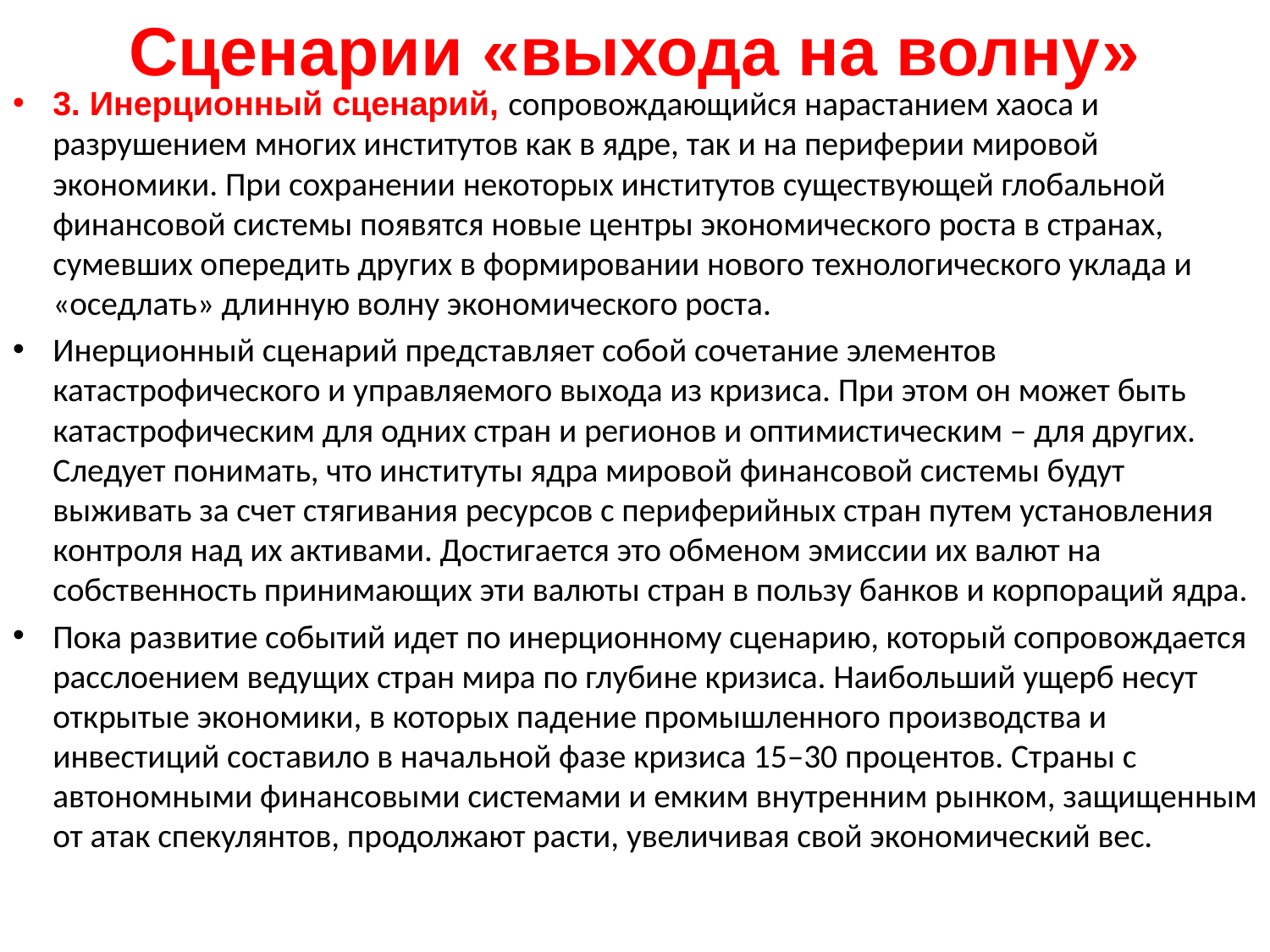

# Сценарии «выхода на волну»
3. Инерционный сценарий, сопровождающийся нарастанием хаоса и разрушением многих институтов как в ядре, так и на периферии мировой экономики. При сохранении некоторых институтов существующей глобальной финансовой системы появятся новые центры экономического роста в странах, сумевших опередить других в формировании нового технологического уклада и «оседлать» длинную волну экономического роста.
Инерционный сценарий представляет собой сочетание элементов катастрофического и управляемого выхода из кризиса. При этом он может быть катастрофическим для одних стран и регионов и оптимистическим – для других. Следует понимать, что институты ядра мировой финансовой системы будут выживать за счет стягивания ресурсов с периферийных стран путем установления контроля над их активами. Достигается это обменом эмиссии их валют на собственность принимающих эти валюты стран в пользу банков и корпораций ядра.
Пока развитие событий идет по инерционному сценарию, который сопровождается расслоением ведущих стран мира по глубине кризиса. Наибольший ущерб несут открытые экономики, в которых падение промышленного производства и инвестиций составило в начальной фазе кризиса 15–30 процентов. Страны с автономными финансовыми системами и емким внутренним рынком, защищенным от атак спекулянтов, продолжают расти, увеличивая свой экономический вес.